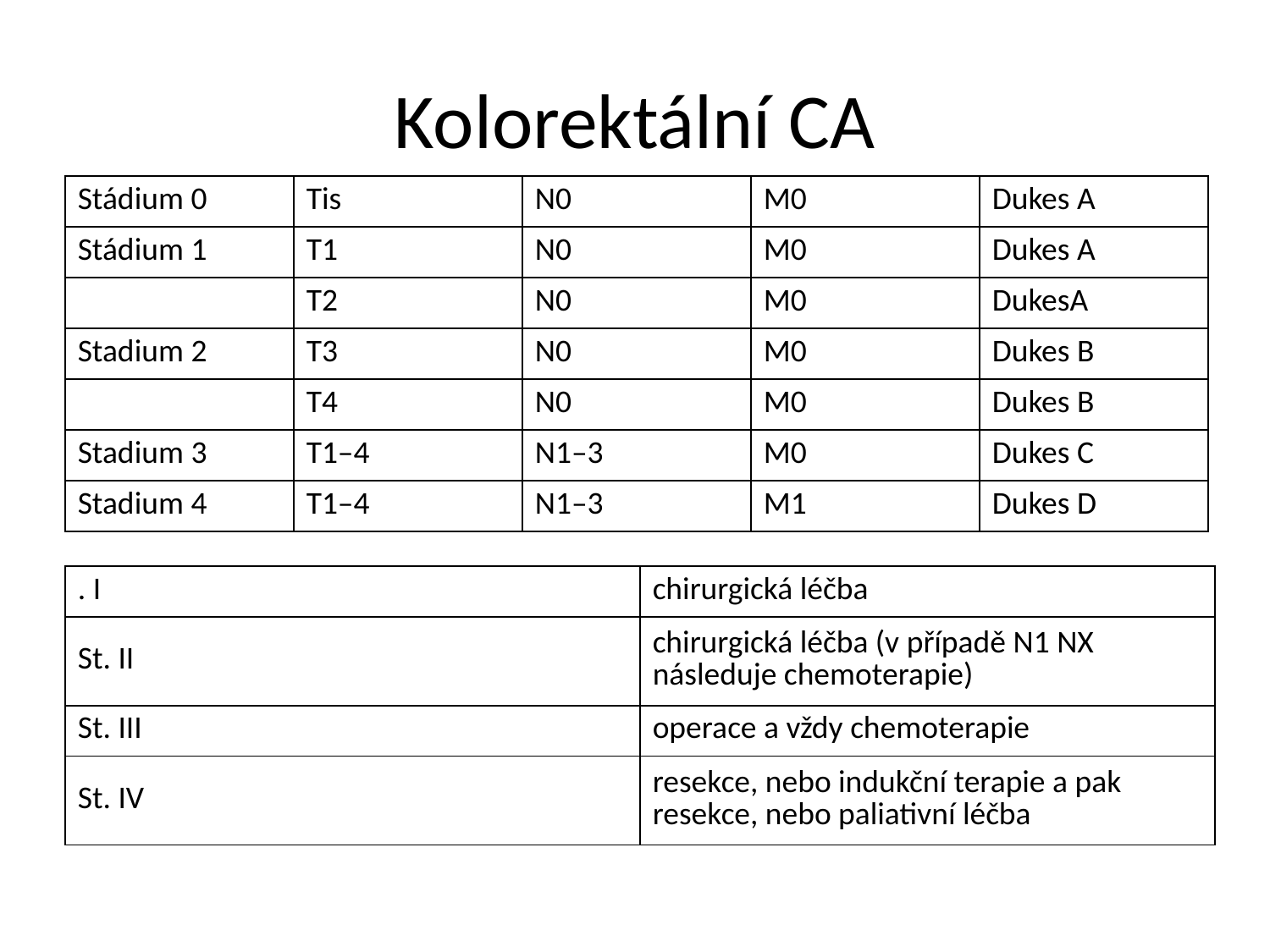

# Kolorektální CA
| Stádium 0 | Tis | N0 | M0 | Dukes A |
| --- | --- | --- | --- | --- |
| Stádium 1 | T1 | N0 | M0 | Dukes A |
|  | T2 | N0 | M0 | DukesA |
| Stadium 2 | T3 | N0 | M0 | Dukes B |
|  | T4 | N0 | M0 | Dukes B |
| Stadium 3 | T1–4 | N1–3 | M0 | Dukes C |
| Stadium 4 | T1–4 | N1–3 | M1 | Dukes D |
| . I | chirurgická léčba |
| --- | --- |
| St. II | chirurgická léčba (v případě N1 NX následuje chemoterapie) |
| St. III | operace a vždy chemoterapie |
| St. IV | resekce, nebo indukční terapie a pak resekce, nebo paliativní léčba |